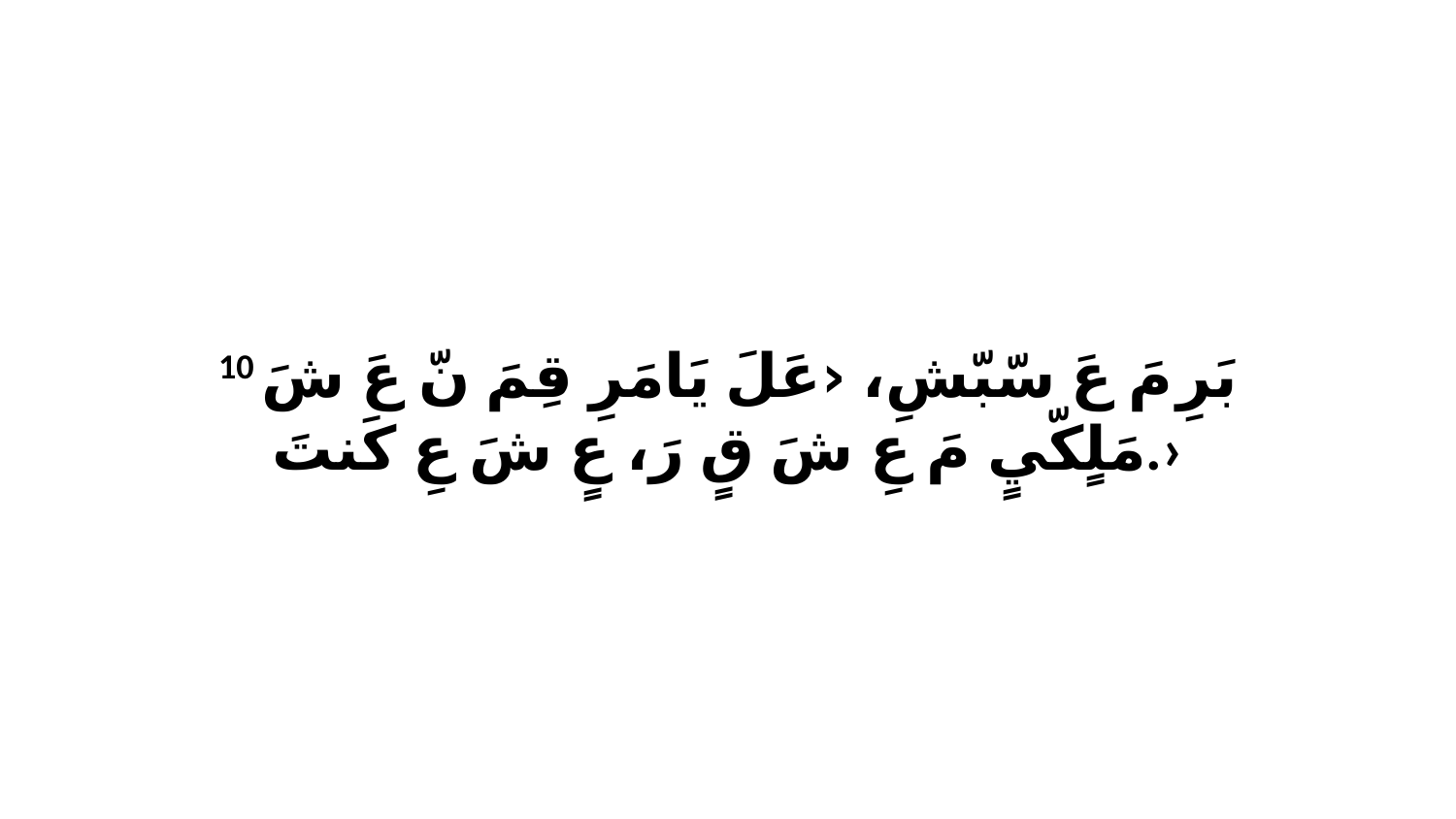

10 بَرِ مَ عَ سّبّشِ، ‹عَلَ يَامَرِ قِمَ نّ عَ شَ مَلٍكّيٍ مَ عِ شَ قٍ رَ، عٍ شَ عِ كَنتَ.›